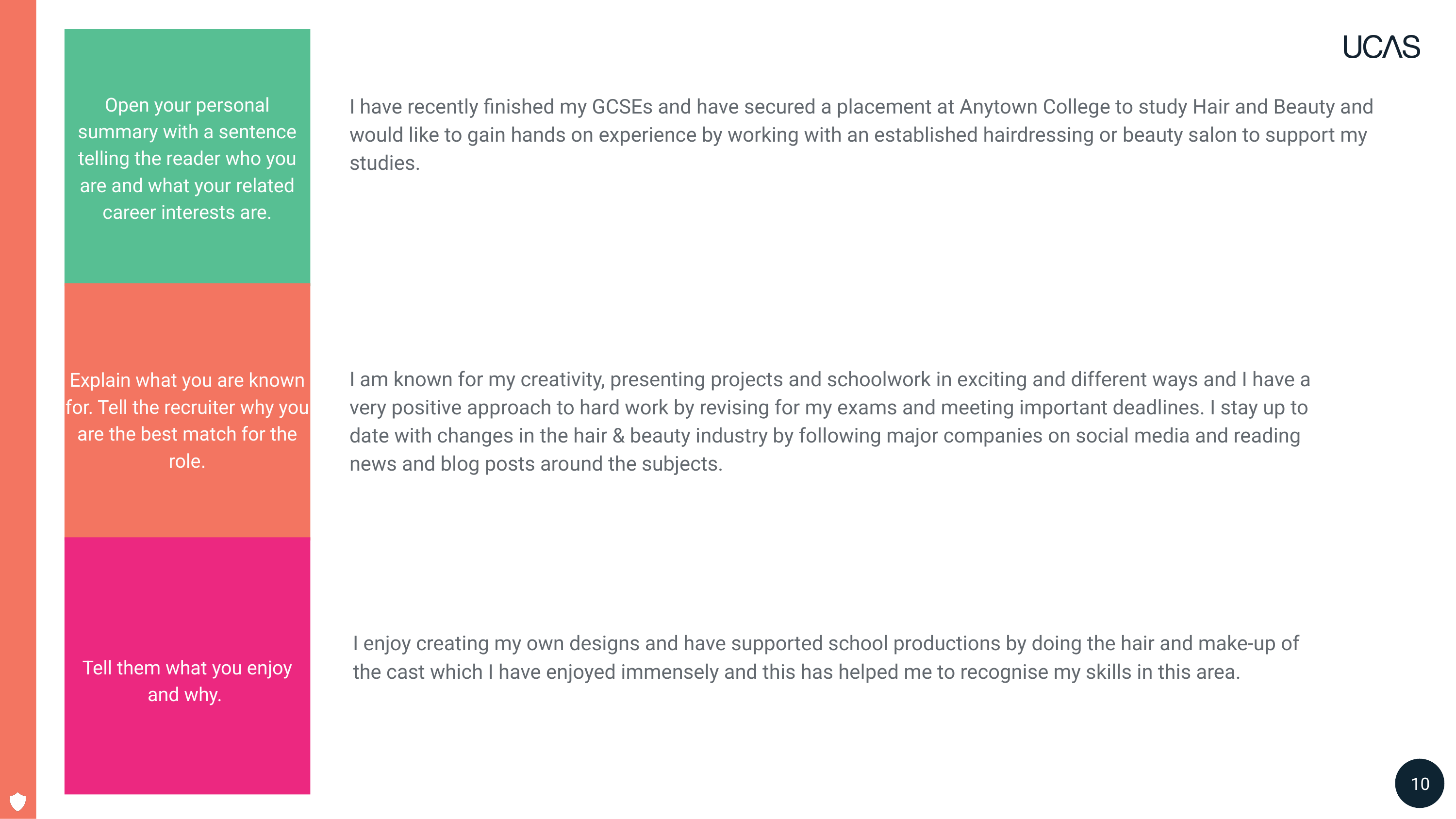

Open your personal summary with a sentence telling the reader who you are and what your related career interests are.
I have recently finished my GCSEs and have secured a placement at Anytown College to study Hair and Beauty and would like to gain hands on experience by working with an established hairdressing or beauty salon to support my studies.

I am known for my creativity, presenting projects and schoolwork in exciting and different ways and I have a very positive approach to hard work by revising for my exams and meeting important deadlines. I stay up to date with changes in the hair & beauty industry by following major companies on social media and reading news and blog posts around the subjects.
Explain what you are known for. Tell the recruiter why you are the best match for the role.

I enjoy creating my own designs and have supported school productions by doing the hair and make-up of the cast which I have enjoyed immensely and this has helped me to recognise my skills in this area.
Tell them what you enjoy and why.